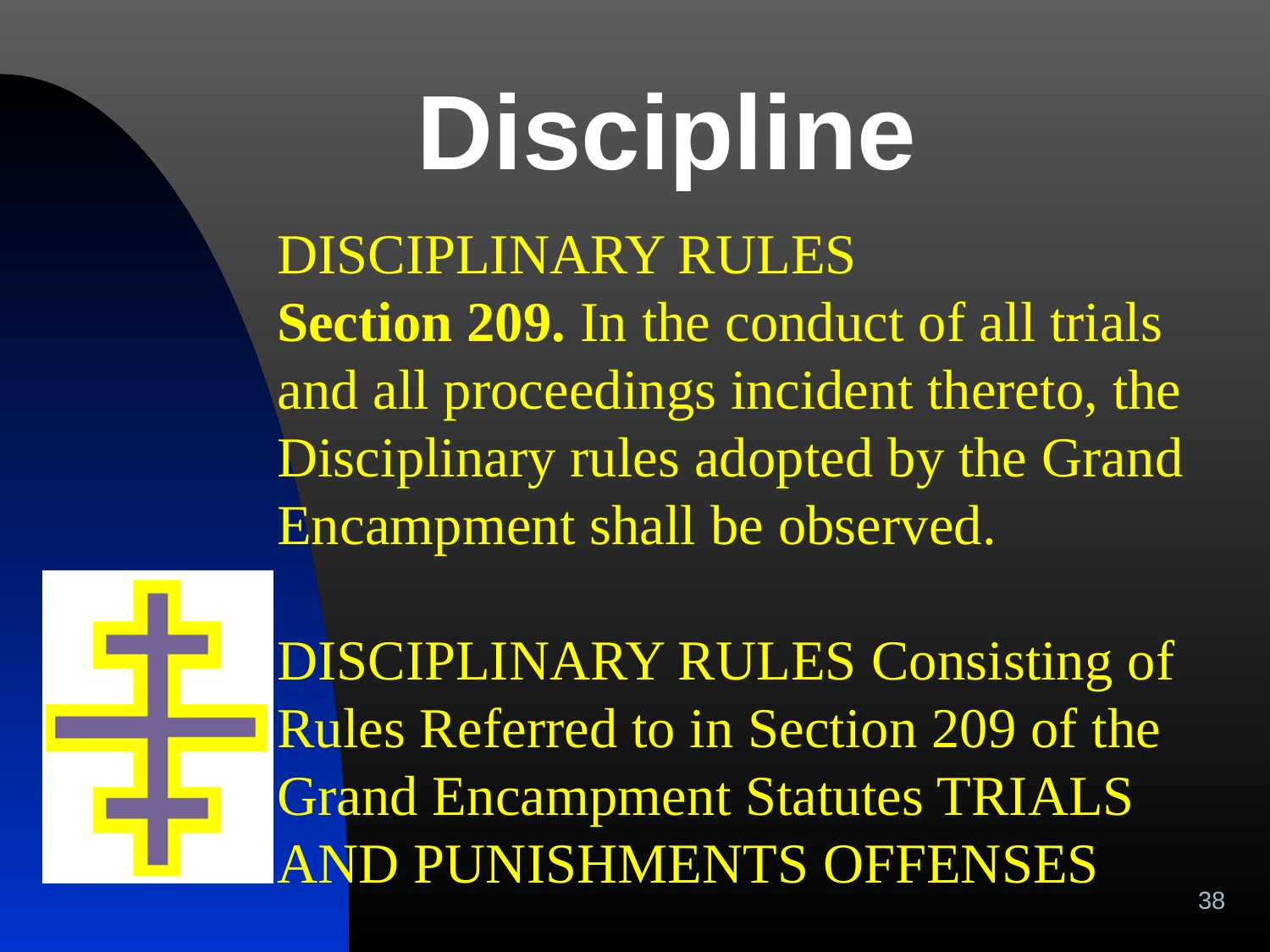

# Discipline
DISCIPLINARY RULES
Section 209. In the conduct of all trials and all proceedings incident thereto, the Disciplinary rules adopted by the Grand Encampment shall be observed.

DISCIPLINARY RULES Consisting of Rules Referred to in Section 209 of the Grand Encampment Statutes TRIALS AND PUNISHMENTS OFFENSES
38